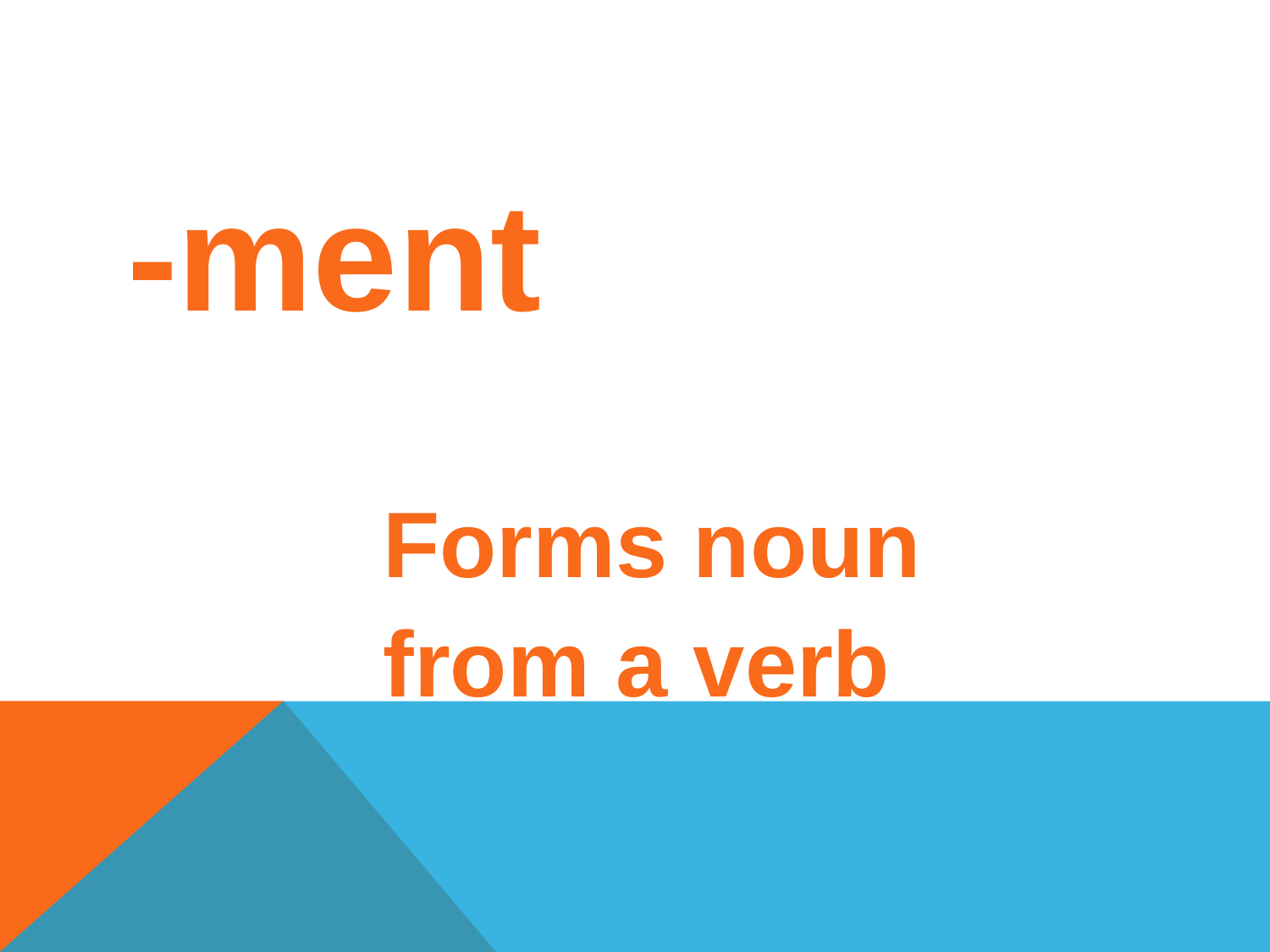

#
-ment

Forms noun
from a verb